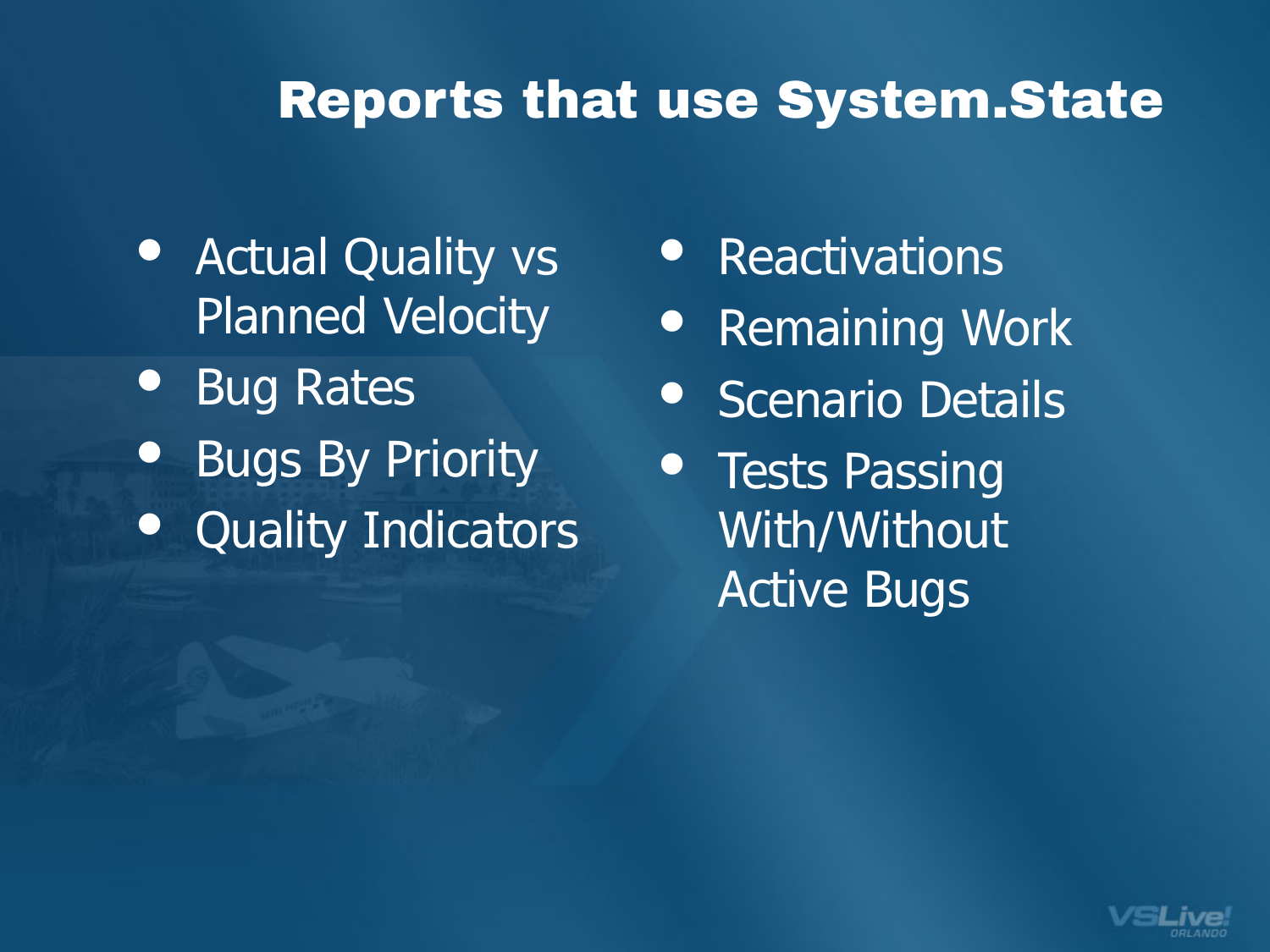

# Reports that use System.State
Actual Quality vs Planned Velocity
Bug Rates
Bugs By Priority
Quality Indicators
Reactivations
Remaining Work
Scenario Details
Tests Passing With/Without Active Bugs